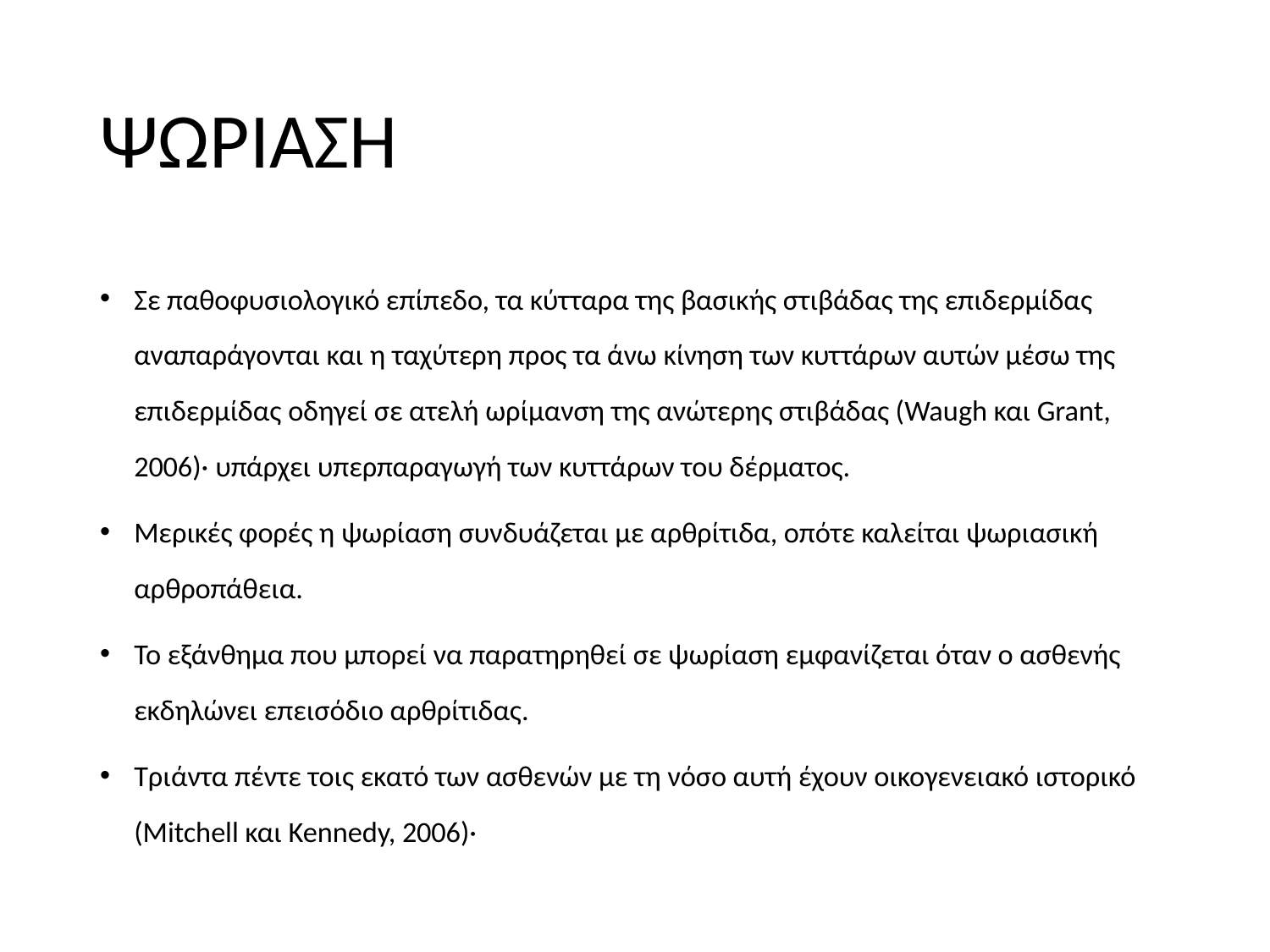

# ΨΩΡΙΑΣΗ
Σε παθοφυσιολογικό επίπεδο, τα κύτταρα της βασικής στιβάδας της επιδερμίδας αναπαράγονται και η ταχύτερη προς τα άνω κίνηση των κυττάρων αυτών μέσω της επιδερμίδας οδηγεί σε ατελή ωρίμανση της ανώτερης στιβάδας (Waugh και Grant, 2006)· υπάρχει υπερπαραγωγή των κυττάρων του δέρματος.
Μερικές φορές η ψωρίαση συνδυάζεται με αρθρίτιδα, οπότε καλείται ψωριασική αρθροπάθεια.
Το εξάνθημα που μπορεί να παρατηρηθεί σε ψωρίαση εμφανίζεται όταν ο ασθενής εκδηλώνει επεισόδιο αρθρίτιδας.
Τριάντα πέντε τοις εκατό των ασθενών με τη νόσο αυτή έχουν οικογενειακό ιστορικό (Mitchell και Kennedy, 2006)·